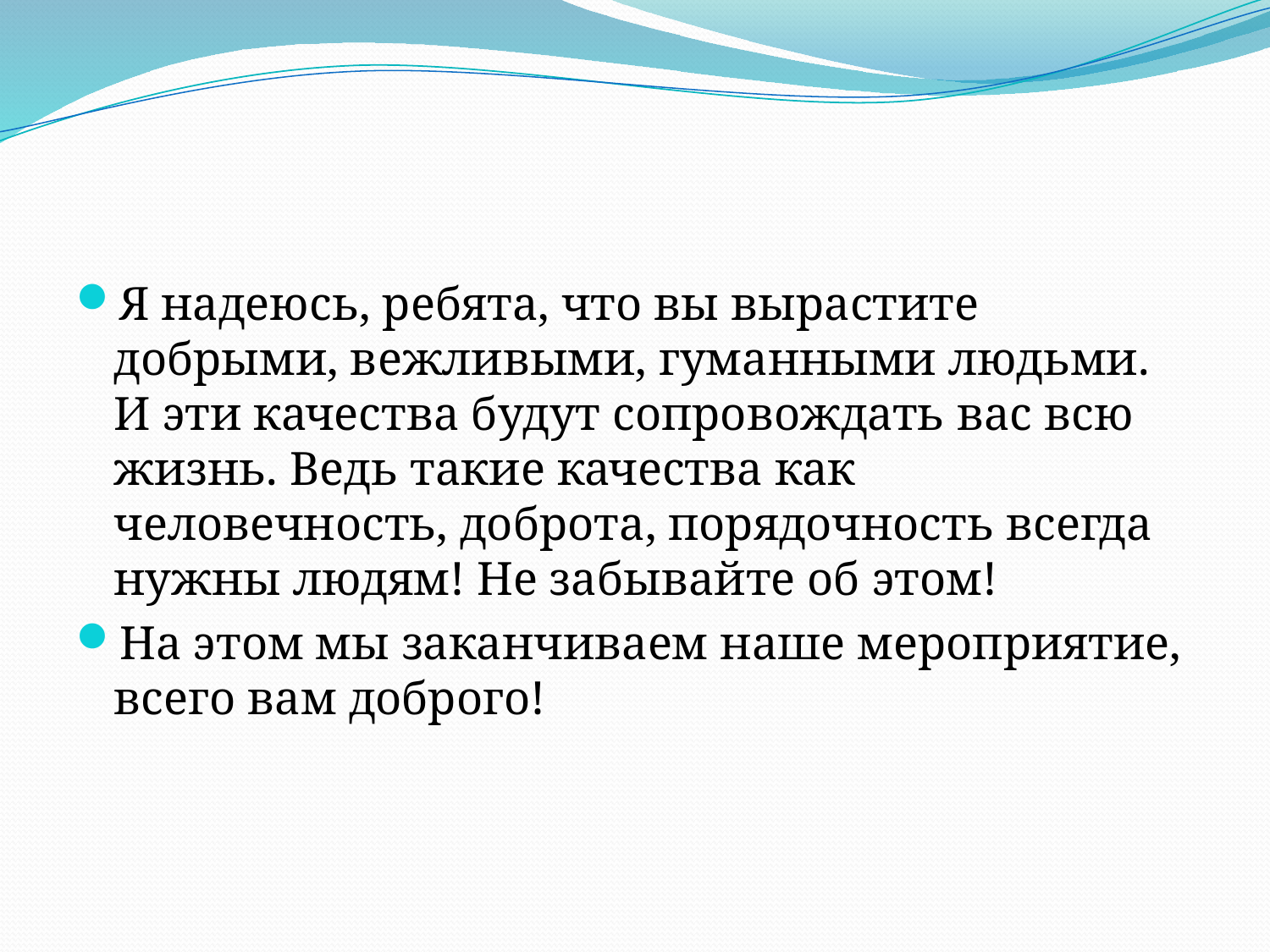

#
Я надеюсь, ребята, что вы вырастите добрыми, вежливыми, гуманными людьми. И эти качества будут сопровождать вас всю жизнь. Ведь такие качества как человечность, доброта, порядочность всегда нужны людям! Не забывайте об этом!
На этом мы заканчиваем наше мероприятие, всего вам доброго!